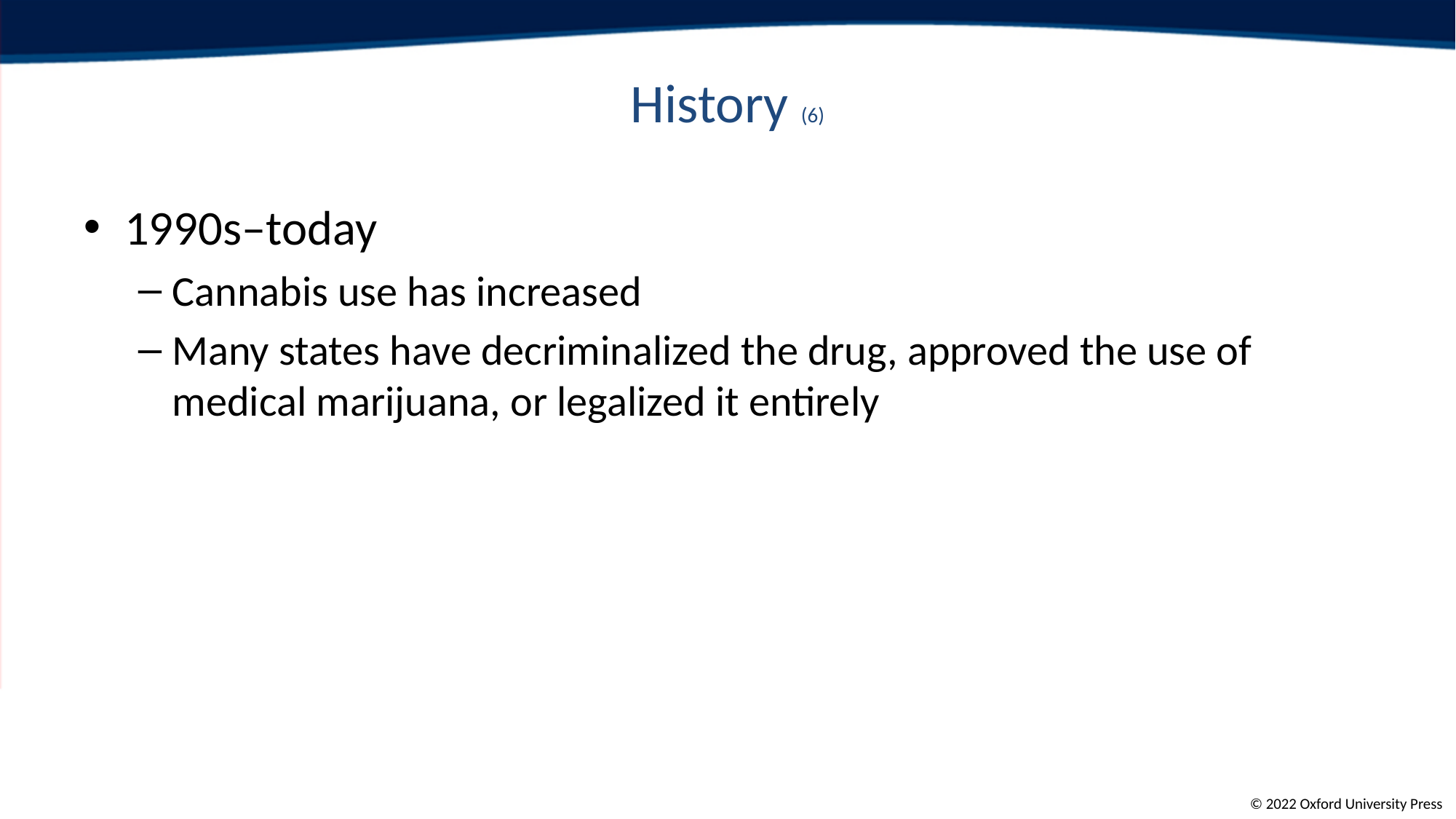

# History (6)
1990s–today
Cannabis use has increased
Many states have decriminalized the drug, approved the use of medical marijuana, or legalized it entirely